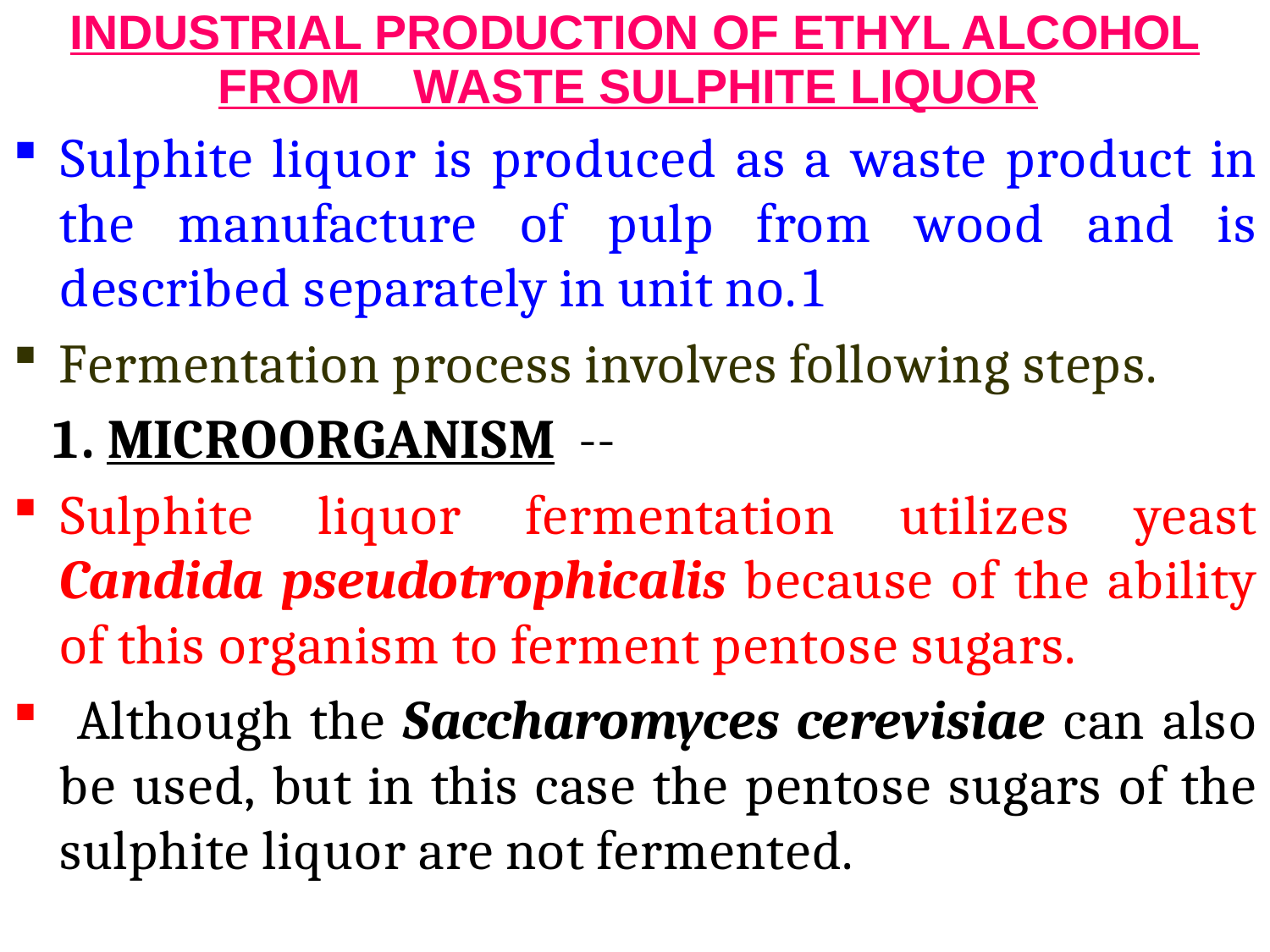

INDUSTRIAL PRODUCTION OF ETHYL ALCOHOL FROM    WASTE SULPHITE LIQUOR
Sulphite liquor is produced as a waste product in the manufacture of pulp from wood and is described separately in unit no.1
Fermentation process involves following steps.
   1. MICROORGANISM  --
Sulphite liquor fermentation utilizes yeast Candida pseudotrophicalis because of the ability of this organism to ferment pentose sugars.
 Although the Saccharomyces cerevisiae can also be used, but in this case the pentose sugars of the sulphite liquor are not fermented.